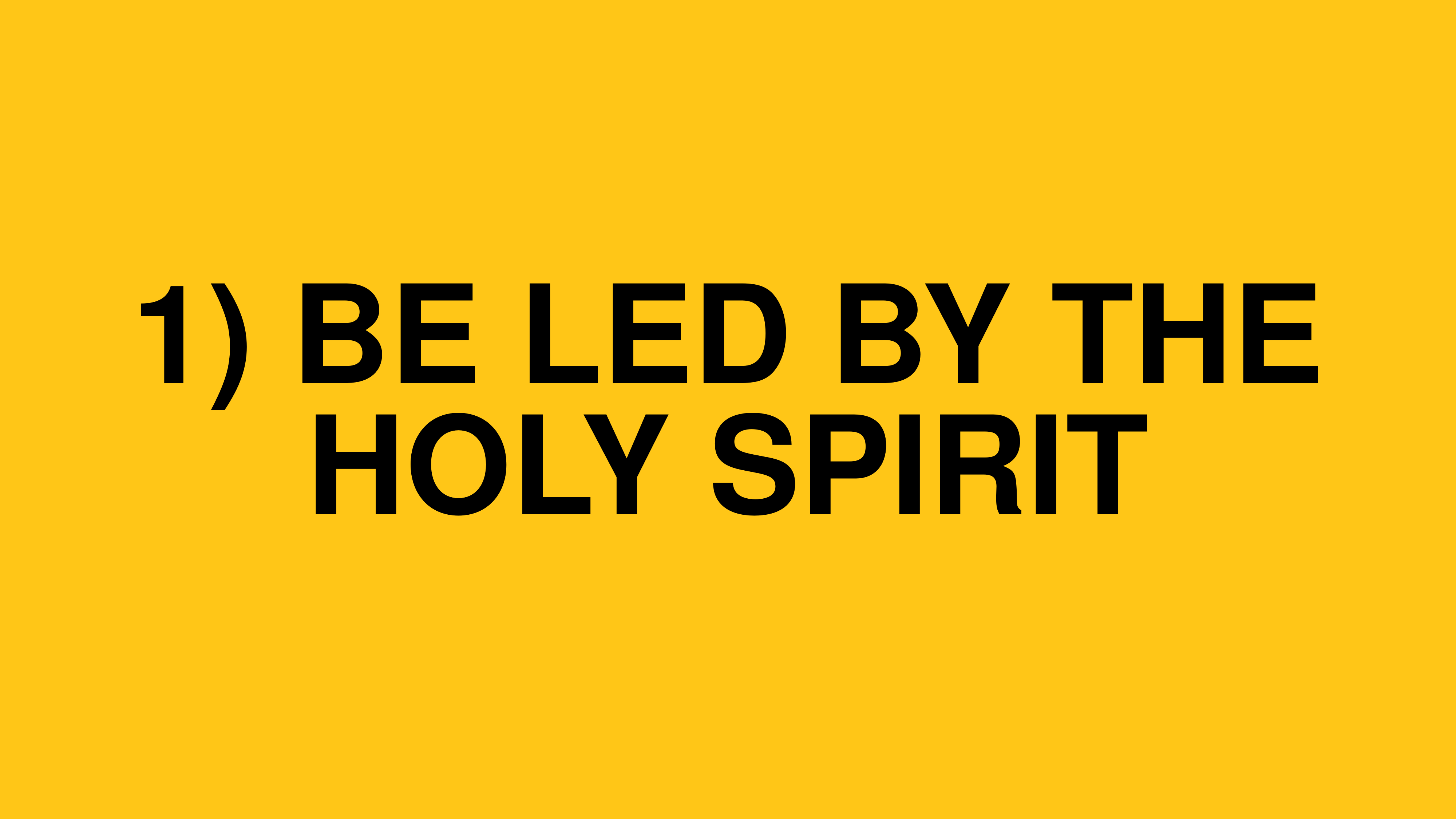

# 1) BE LED BY THE HOLY SPIRIT